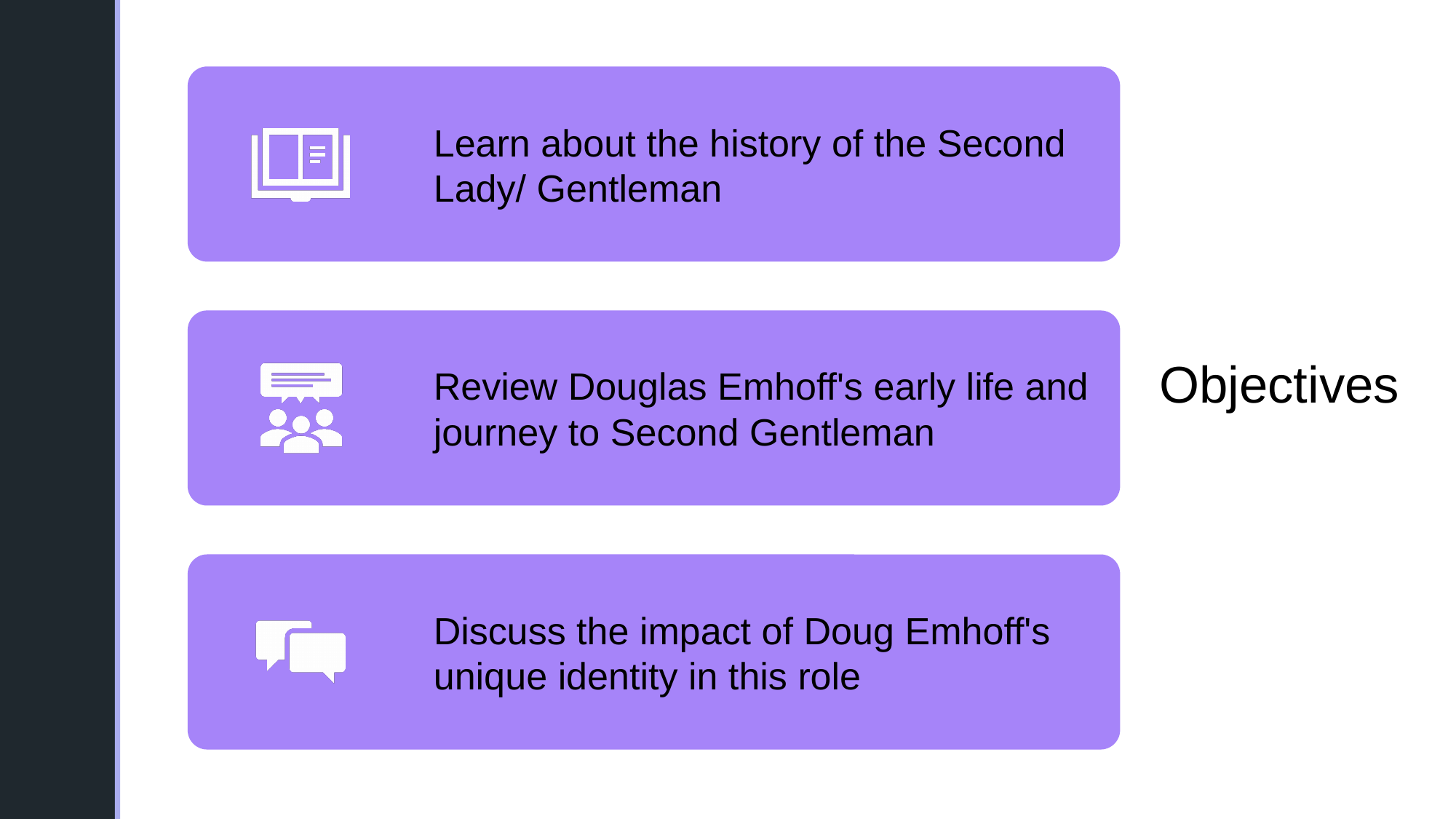

Learn about the history of the Second Lady/ Gentleman
Review Douglas Emhoff's early life and journey to Second Gentleman
Discuss the impact of Doug Emhoff's unique identity in this role
# Objectives